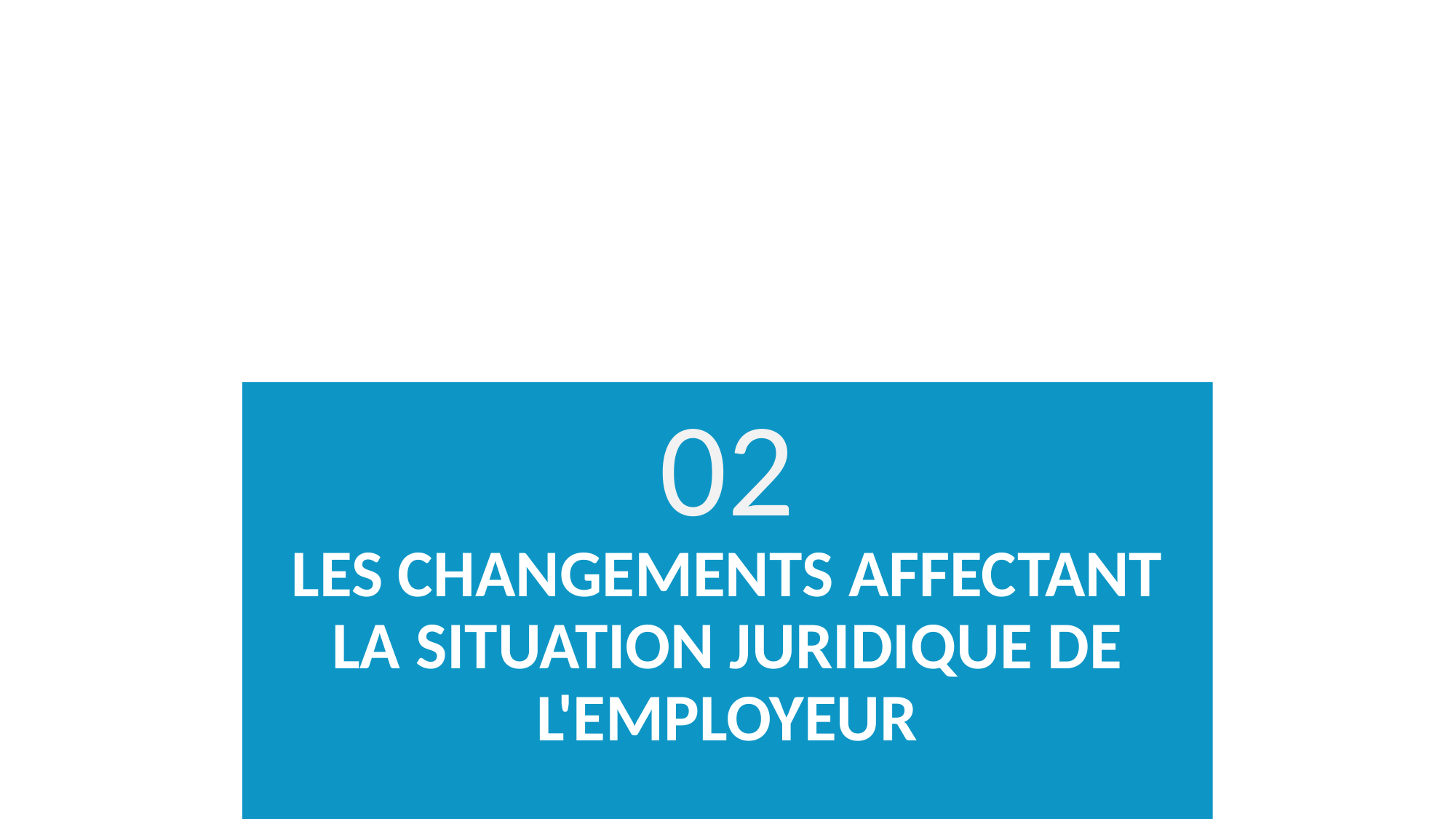

02
# LES CHANGEMENTS AFFECTANT LA SITUATION JURIDIQUE DE L'EMPLOYEUR